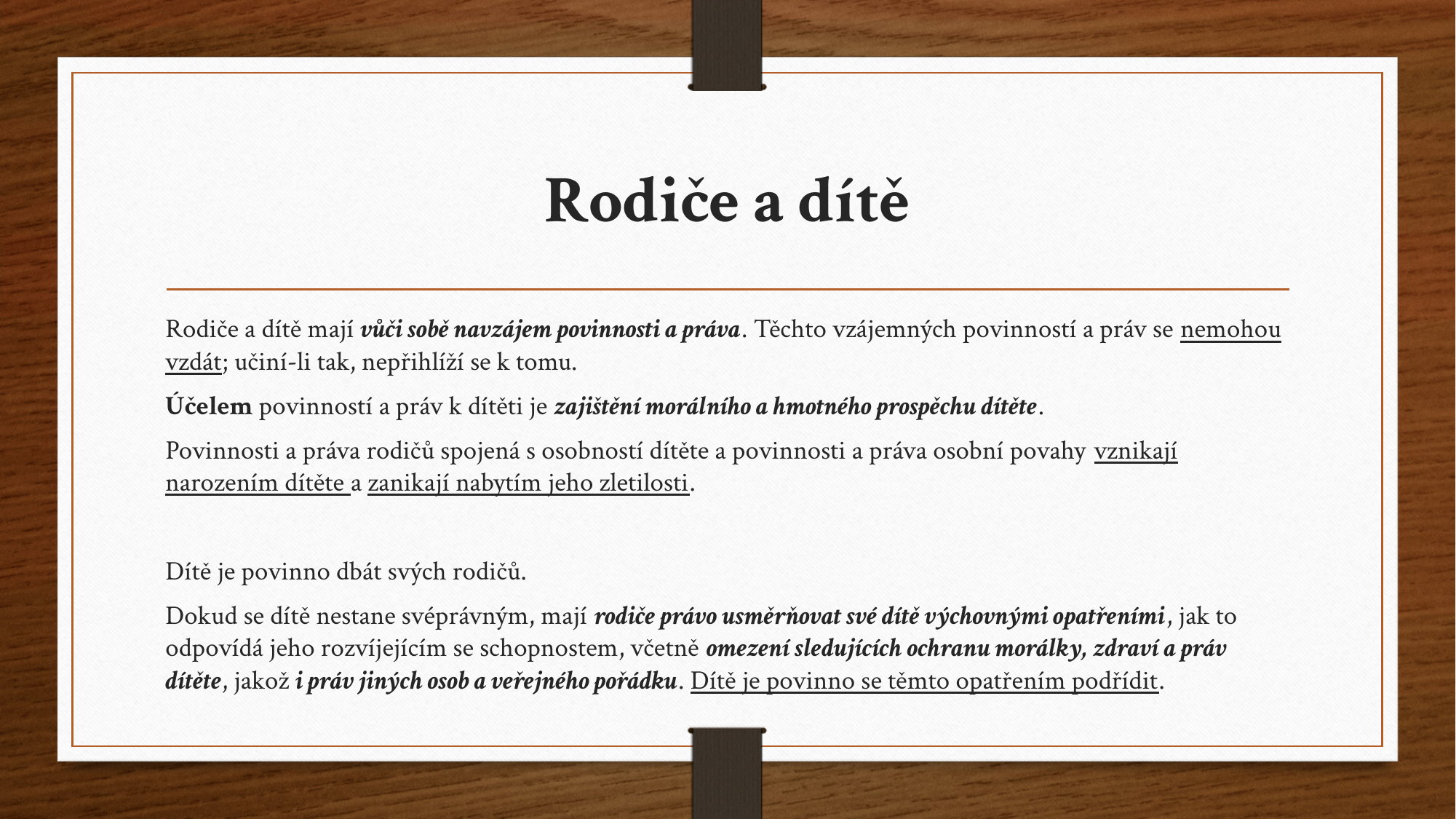

# Rodiče a dítě
Rodiče a dítě mají vůči sobě navzájem povinnosti a práva. Těchto vzájemných povinností a práv se nemohou vzdát; učiní-li tak, nepřihlíží se k tomu.
Účelem povinností a práv k dítěti je zajištění morálního a hmotného prospěchu dítěte.
Povinnosti a práva rodičů spojená s osobností dítěte a povinnosti a práva osobní povahy vznikají narozením dítěte a zanikají nabytím jeho zletilosti.

Dítě je povinno dbát svých rodičů.
Dokud se dítě nestane svéprávným, mají rodiče právo usměrňovat své dítě výchovnými opatřeními, jak to odpovídá jeho rozvíjejícím se schopnostem, včetně omezení sledujících ochranu morálky, zdraví a práv dítěte, jakož i práv jiných osob a veřejného pořádku. Dítě je povinno se těmto opatřením podřídit.